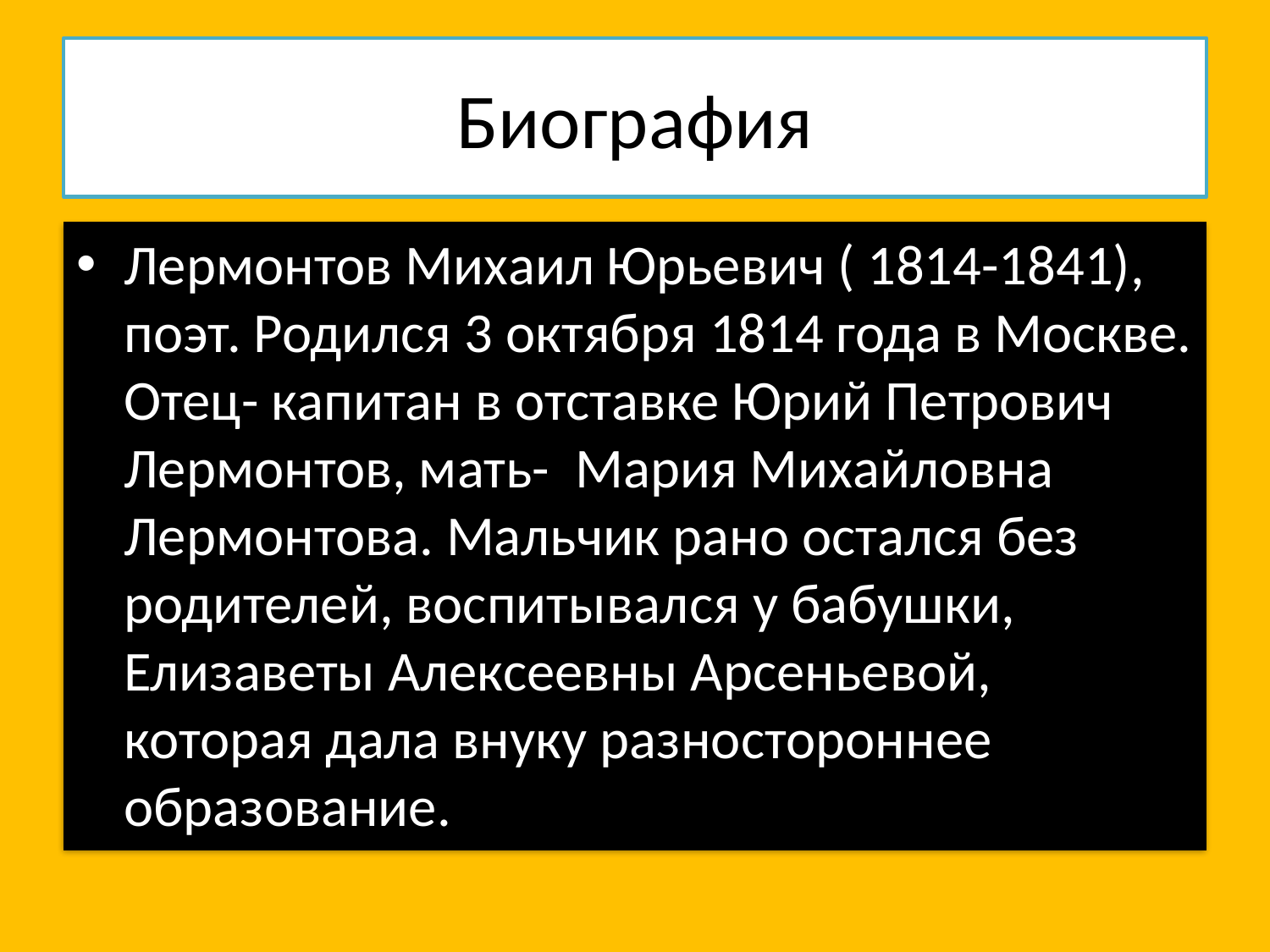

# Биография
Лермонтов Михаил Юрьевич ( 1814-1841), поэт. Родился 3 октября 1814 года в Москве. Отец- капитан в отставке Юрий Петрович Лермонтов, мать-  Мария Михайловна Лермонтова. Мальчик рано остался без родителей, воспитывался у бабушки, Елизаветы Алексеевны Арсеньевой, которая дала внуку разностороннее образование.